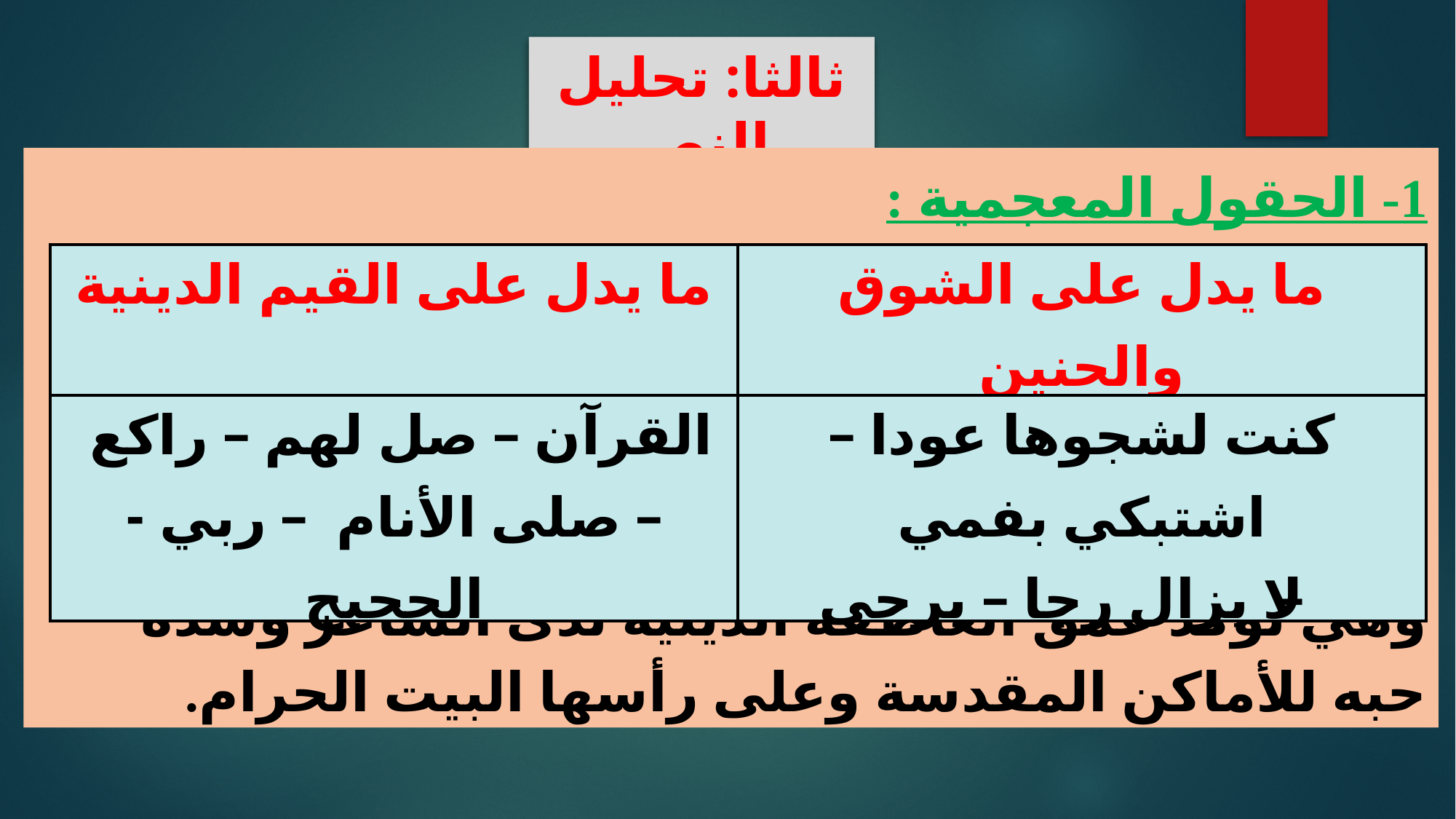

ثالثا: تحليل النص
1- الحقول المعجمية :

-	العلاقة الرابطة بين الحقلين علاقة انسجام وتكامل؛ وهي تؤكد عمق العاطفة الدينية لدى الشاعر وشدة حبه للأماكن المقدسة وعلى رأسها البيت الحرام.
| ما يدل على القيم الدينية | ما يدل على الشوق والحنين |
| --- | --- |
| القرآن – صل لهم – راكع – صلى الأنام – ربي - الحجيج | كنت لشجوها عودا – اشتبكي بفمي – لا يزال رجا – يرجى |